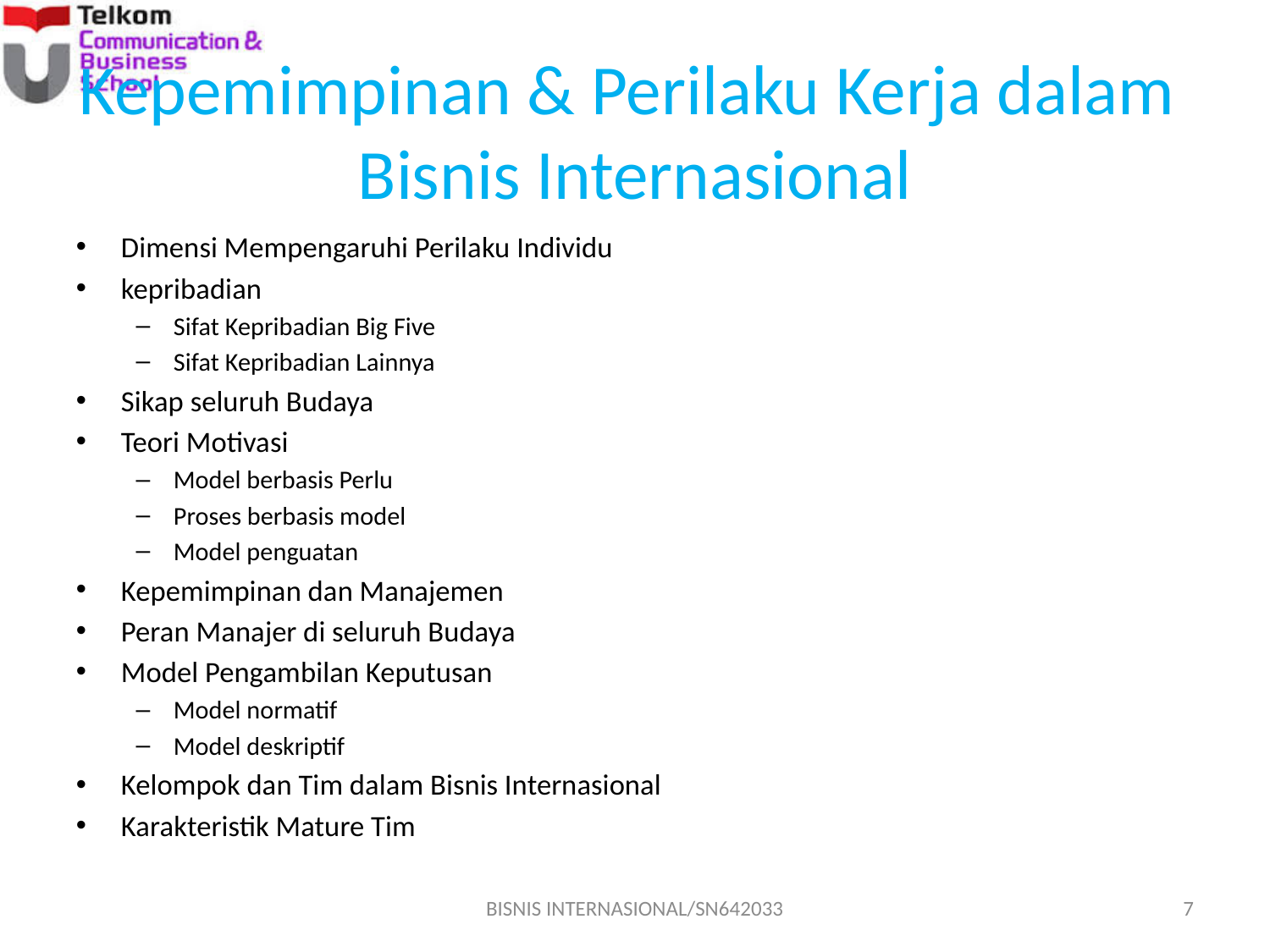

# Kepemimpinan & Perilaku Kerja dalam Bisnis Internasional
Dimensi Mempengaruhi Perilaku Individu
kepribadian
Sifat Kepribadian Big Five
Sifat Kepribadian Lainnya
Sikap seluruh Budaya
Teori Motivasi
Model berbasis Perlu
Proses berbasis model
Model penguatan
Kepemimpinan dan Manajemen
Peran Manajer di seluruh Budaya
Model Pengambilan Keputusan
Model normatif
Model deskriptif
Kelompok dan Tim dalam Bisnis Internasional
Karakteristik Mature Tim

BISNIS INTERNASIONAL/SN642033
7